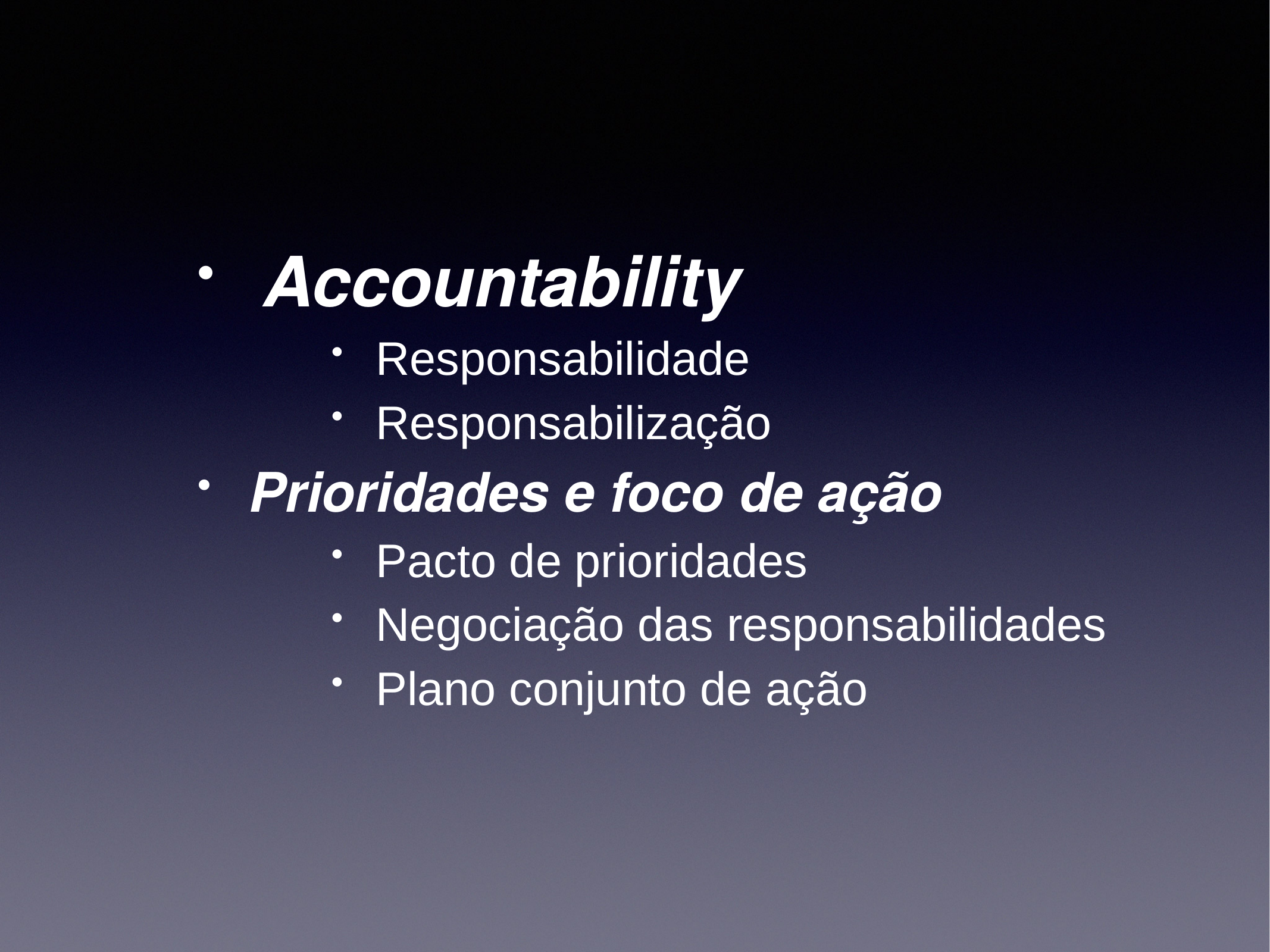

Accountability
Responsabilidade
Responsabilização
Prioridades e foco de ação
Pacto de prioridades
Negociação das responsabilidades
Plano conjunto de ação
10